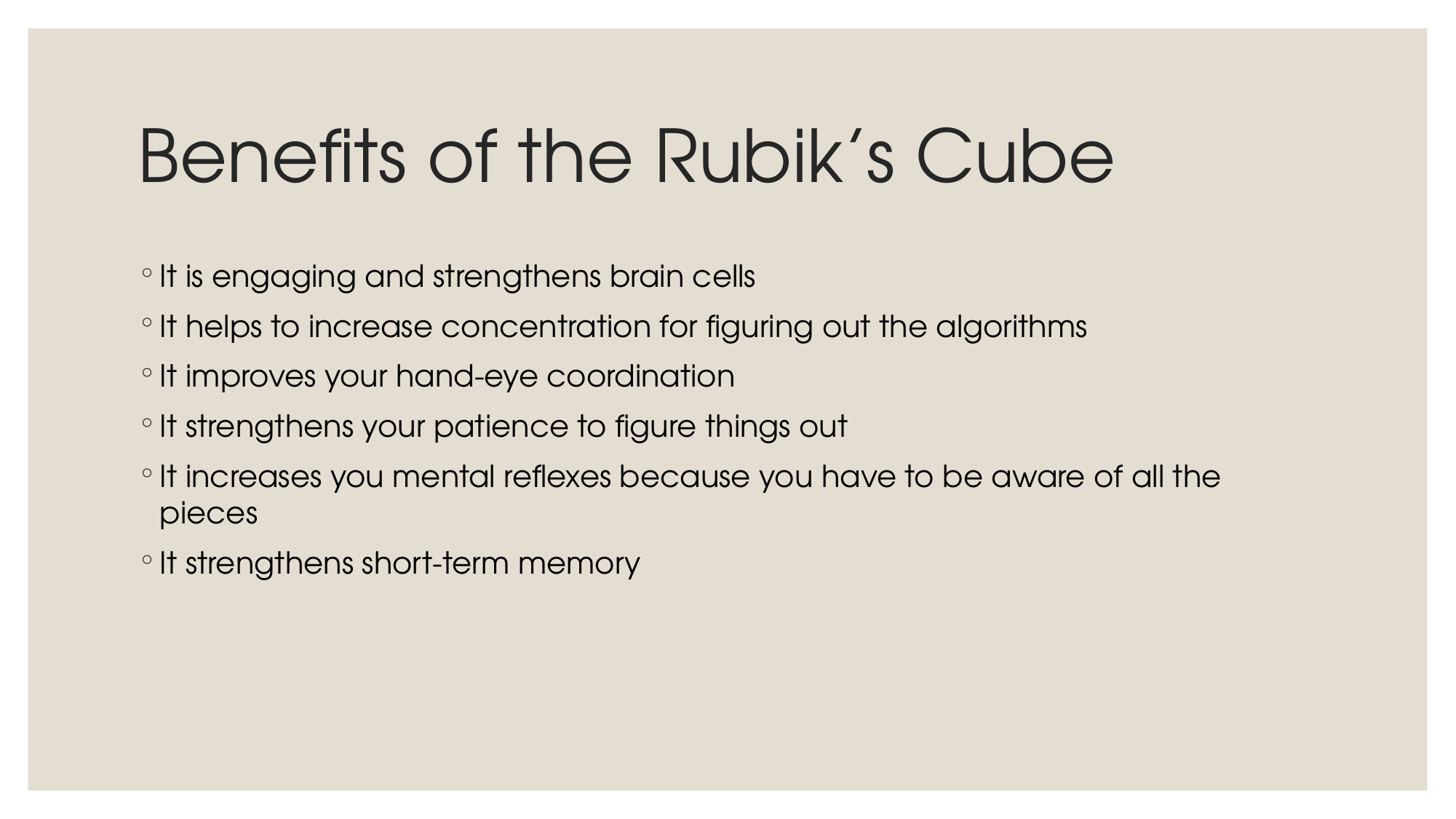

# Benefits of the Rubik’s Cube
It is engaging and strengthens brain cells
It helps to increase concentration for figuring out the algorithms
It improves your hand-eye coordination
It strengthens your patience to figure things out
It increases you mental reflexes because you have to be aware of all the pieces
It strengthens short-term memory